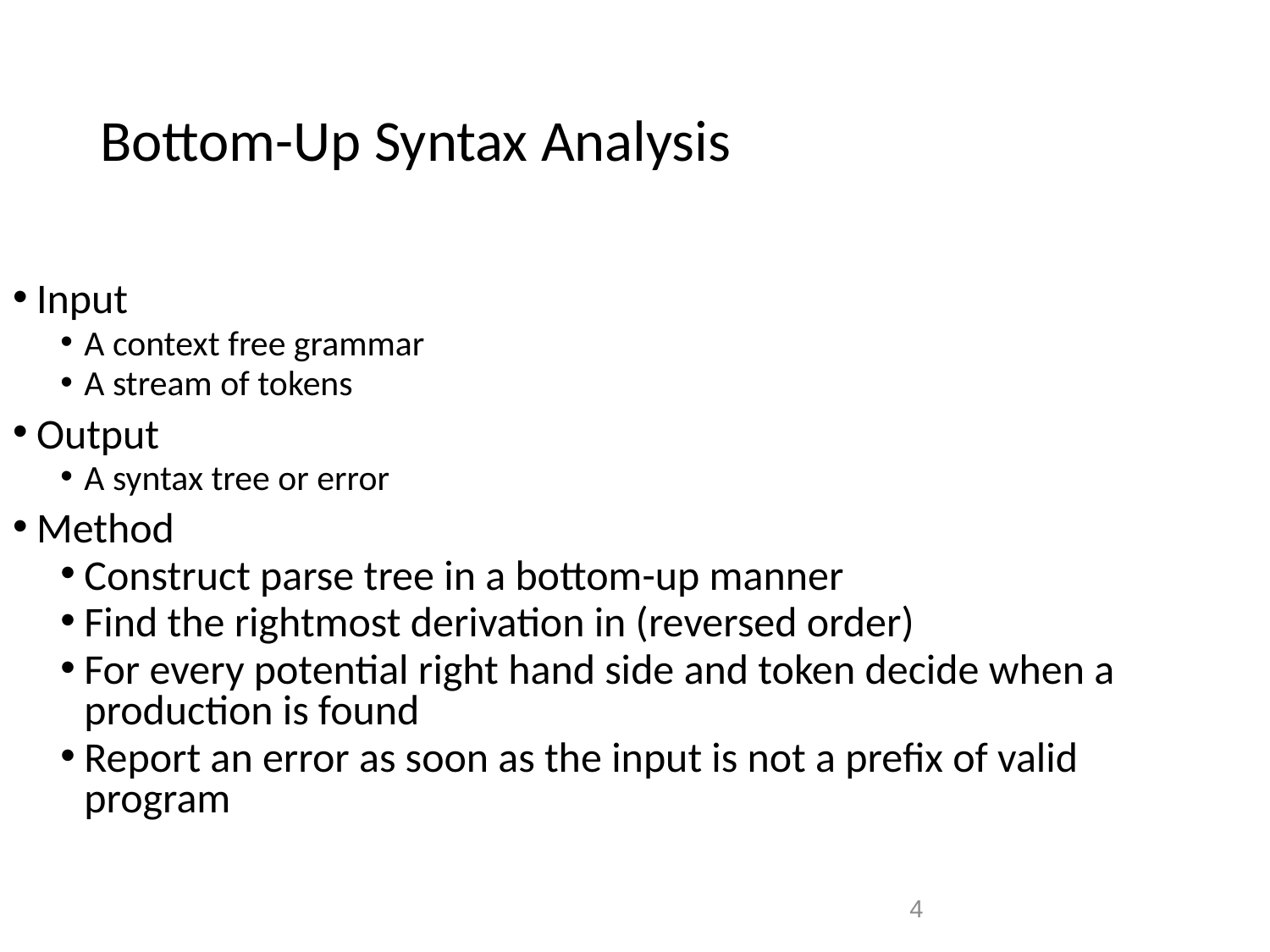

# Bottom-Up Syntax Analysis
Input
A context free grammar
A stream of tokens
Output
A syntax tree or error
Method
Construct parse tree in a bottom-up manner
Find the rightmost derivation in (reversed order)
For every potential right hand side and token decide when a production is found
Report an error as soon as the input is not a prefix of valid program
4